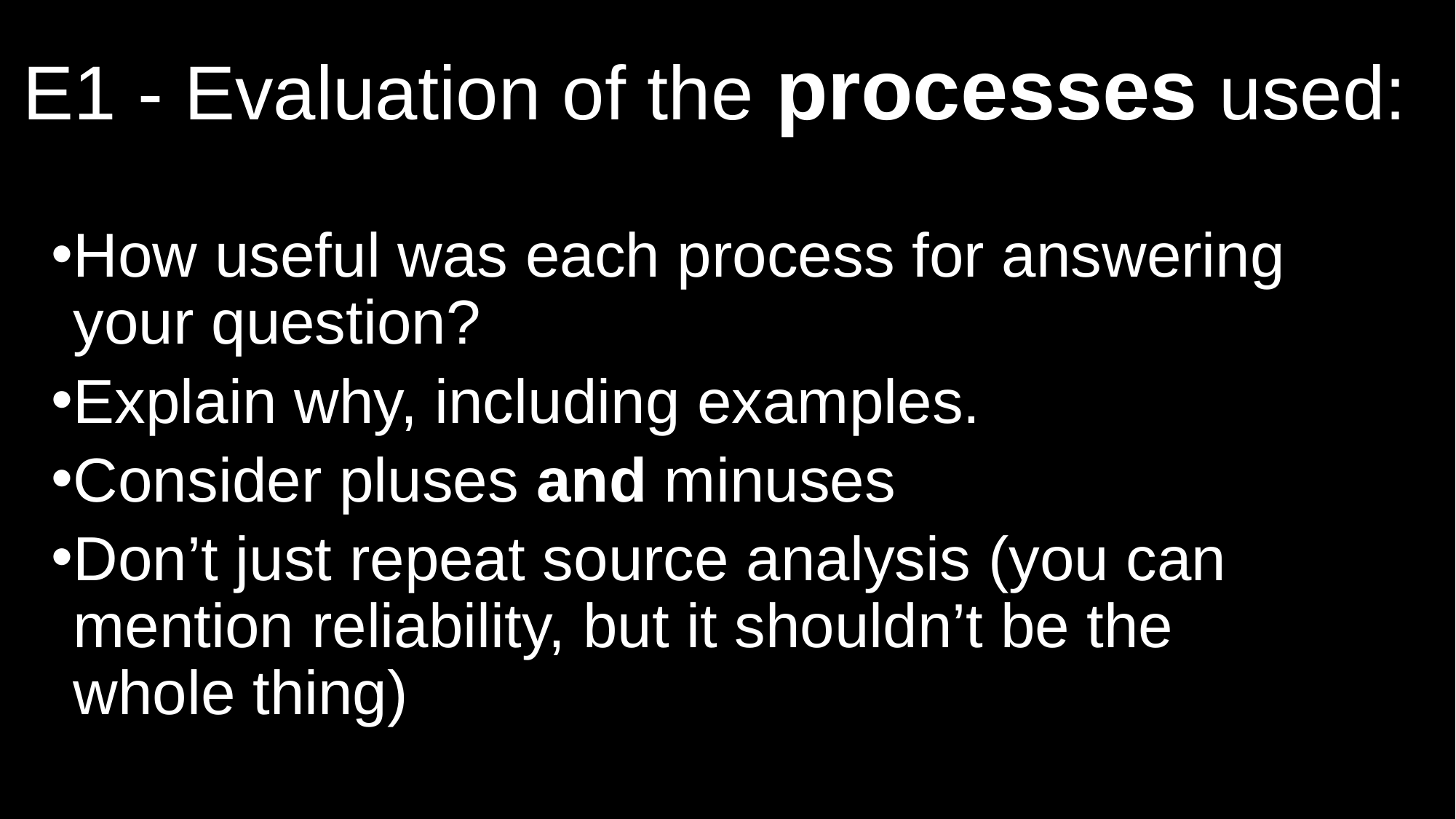

# E1 - Evaluation of the processes used:
How useful was each process for answering your question?
Explain why, including examples.
Consider pluses and minuses
Don’t just repeat source analysis (you can mention reliability, but it shouldn’t be the whole thing)